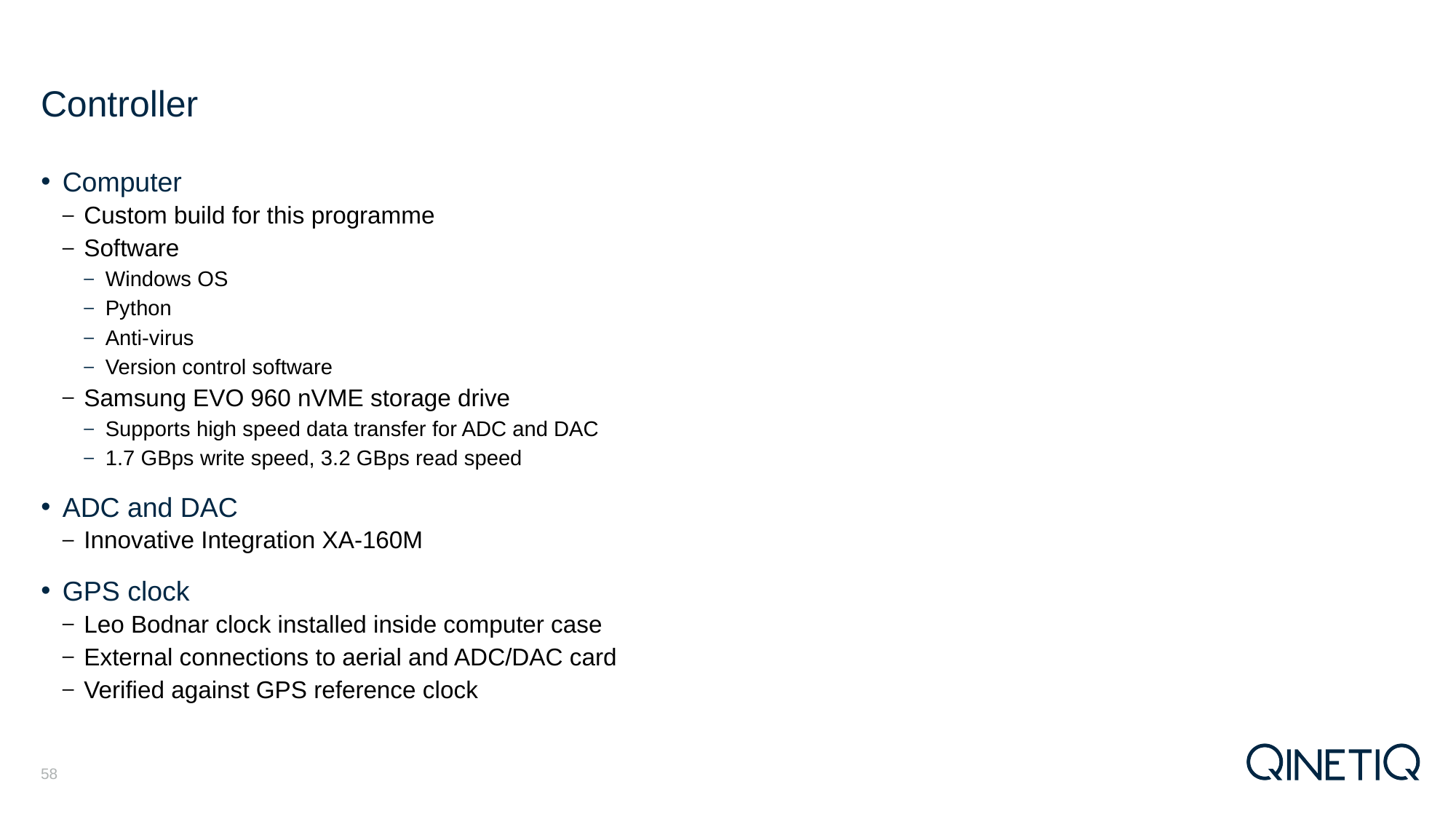

# Controller
Computer
Custom build for this programme
Software
Windows OS
Python
Anti-virus
Version control software
Samsung EVO 960 nVME storage drive
Supports high speed data transfer for ADC and DAC
1.7 GBps write speed, 3.2 GBps read speed
ADC and DAC
Innovative Integration XA-160M
GPS clock
Leo Bodnar clock installed inside computer case
External connections to aerial and ADC/DAC card
Verified against GPS reference clock

58